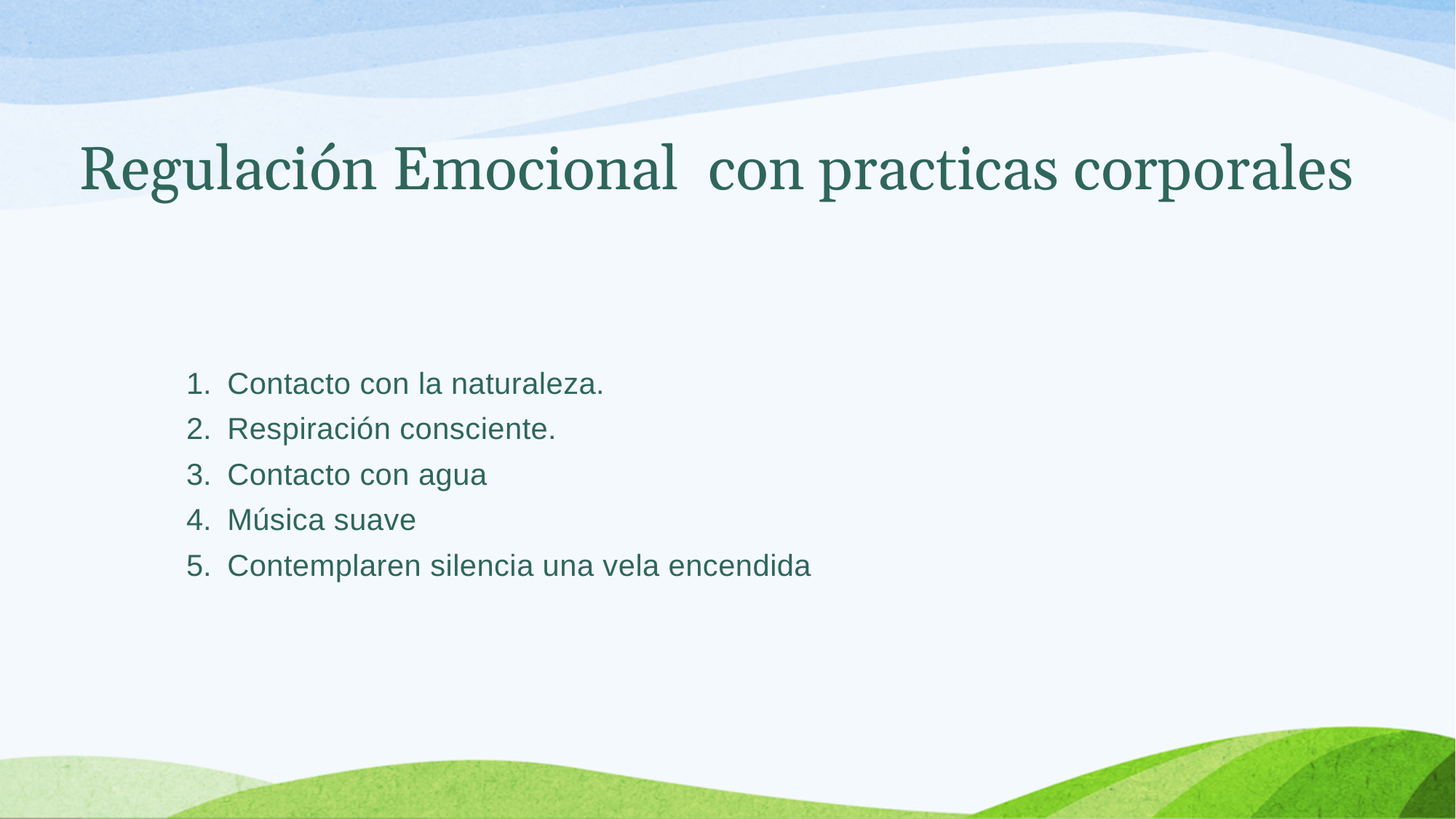

Regulación Emocional  con practicas corporales

Contacto con la naturaleza.
Respiración consciente.
Contacto con agua
Música suave
Contemplaren silencia una vela encendida